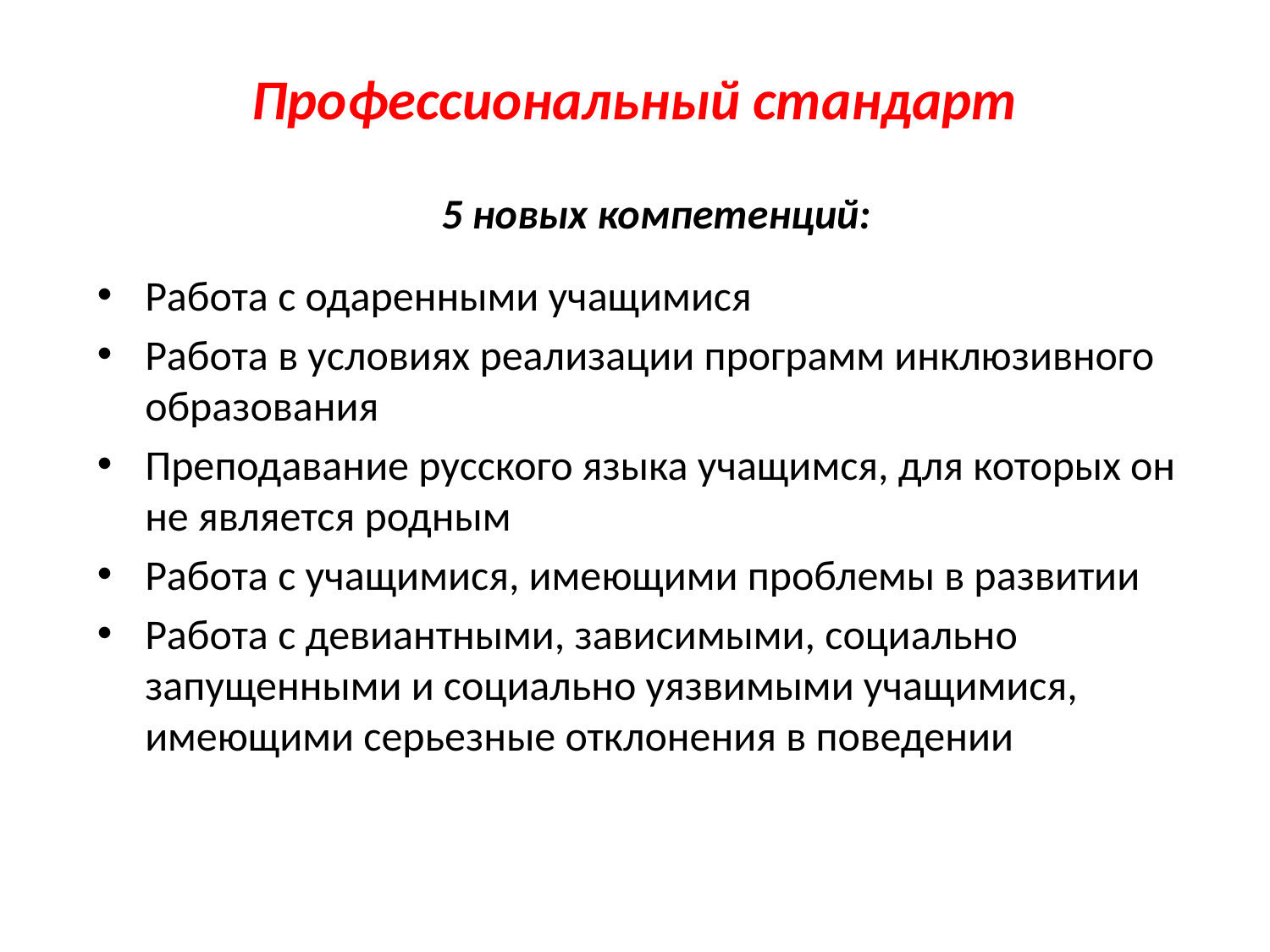

# Профессиональный стандарт
5 новых компетенций:
Работа с одаренными учащимися
Работа в условиях реализации программ инклюзивного образования
Преподавание русского языка учащимся, для которых он не является родным
Работа с учащимися, имеющими проблемы в развитии
Работа с девиантными, зависимыми, социально запущенными и социально уязвимыми учащимися, имеющими серьезные отклонения в поведении